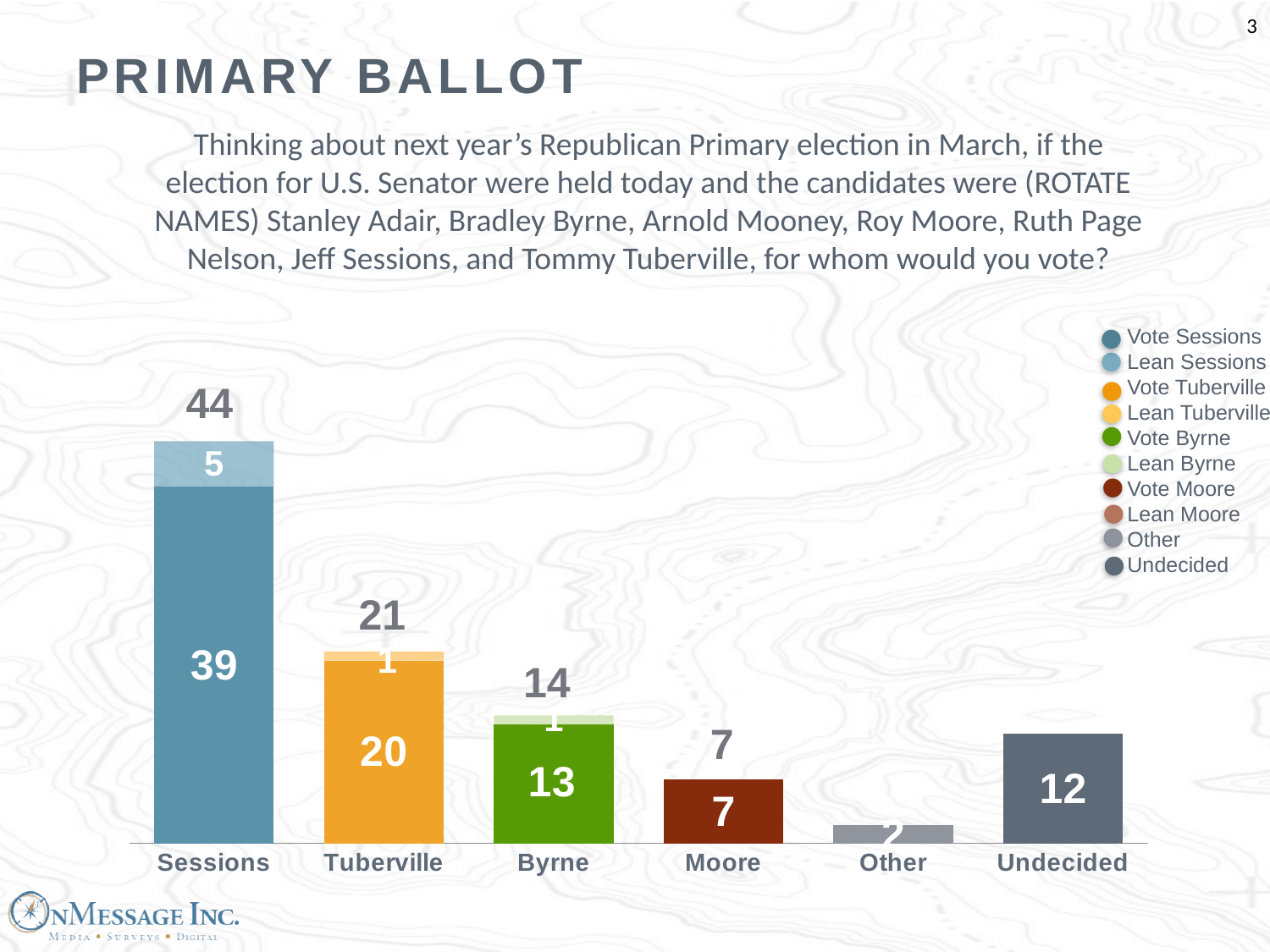

3
# Primary Ballot

### Chart

| Category | Vote | Lean |
|---|---|---|
| Sessions | 39.0 | 5.0 |
| Tuberville | 20.0 | 1.0 |
| Byrne | 13.0 | 1.0 |
| Moore | 7.0 | None |
| Other | 2.0 | None |
| Undecided | 12.0 | None |
Thinking about next year’s Republican Primary election in March, if the election for U.S. Senator were held today and the candidates were (ROTATE NAMES) Stanley Adair, Bradley Byrne, Arnold Mooney, Roy Moore, Ruth Page Nelson, Jeff Sessions, and Tommy Tuberville, for whom would you vote?
Vote Sessions
Lean Sessions
Vote Tuberville
Lean Tuberville
Vote Byrne
Lean Byrne
Vote Moore
Lean Moore
Other
Undecided

44

21
14
7